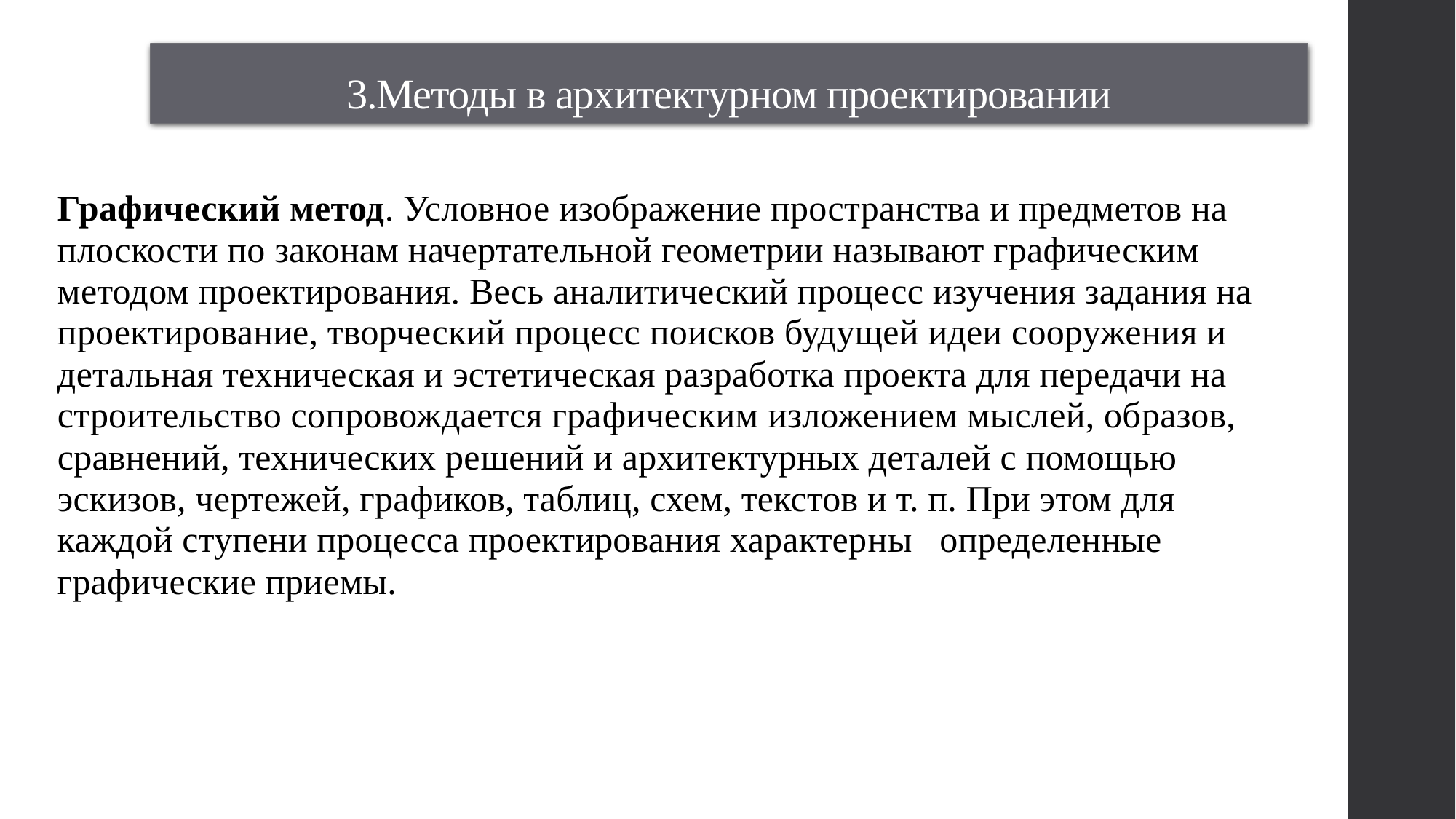

# 3.Методы в архитектурном проектировании
Графический метод. Условное изображение пространства и предметов на плоскости по законам начертательной геометрии называют графическим методом проектирования. Весь аналитический процесс изучения задания на проектирование, творческий процесс поисков будущей идеи сооружения и детальная техническая и эстетическая разработка проекта для передачи на строительство сопровождается гра­фическим изложением мыслей, об­разов, сравнений, технических ре­шений и архитектурных деталей с помощью эскизов, чертежей, гра­фиков, таблиц, схем, текстов и т. п. При этом для каждой ступени процесса проектирования характер­ны   определенные   графические приемы.